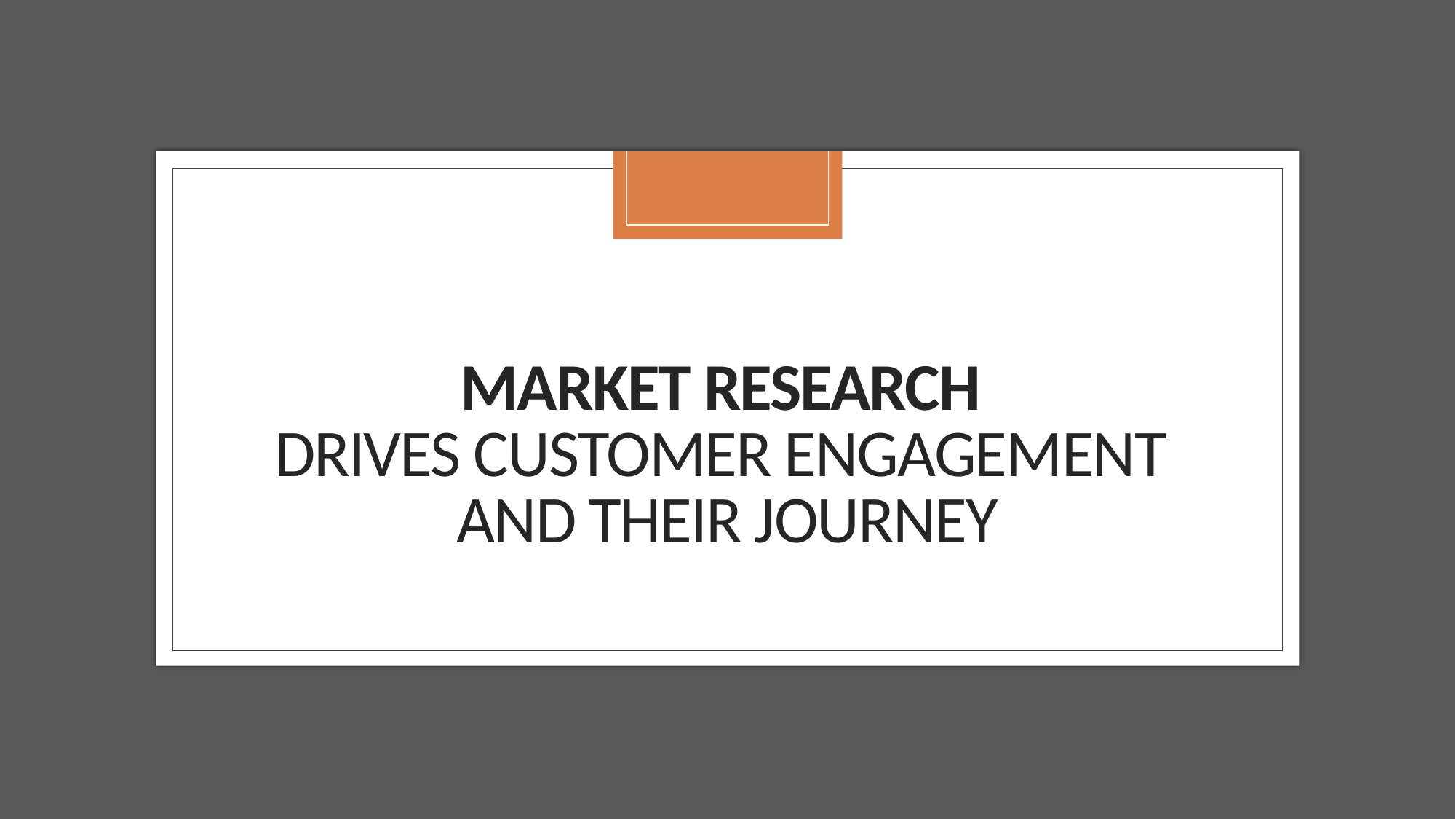

# Market Research drives customer engagement and their journey